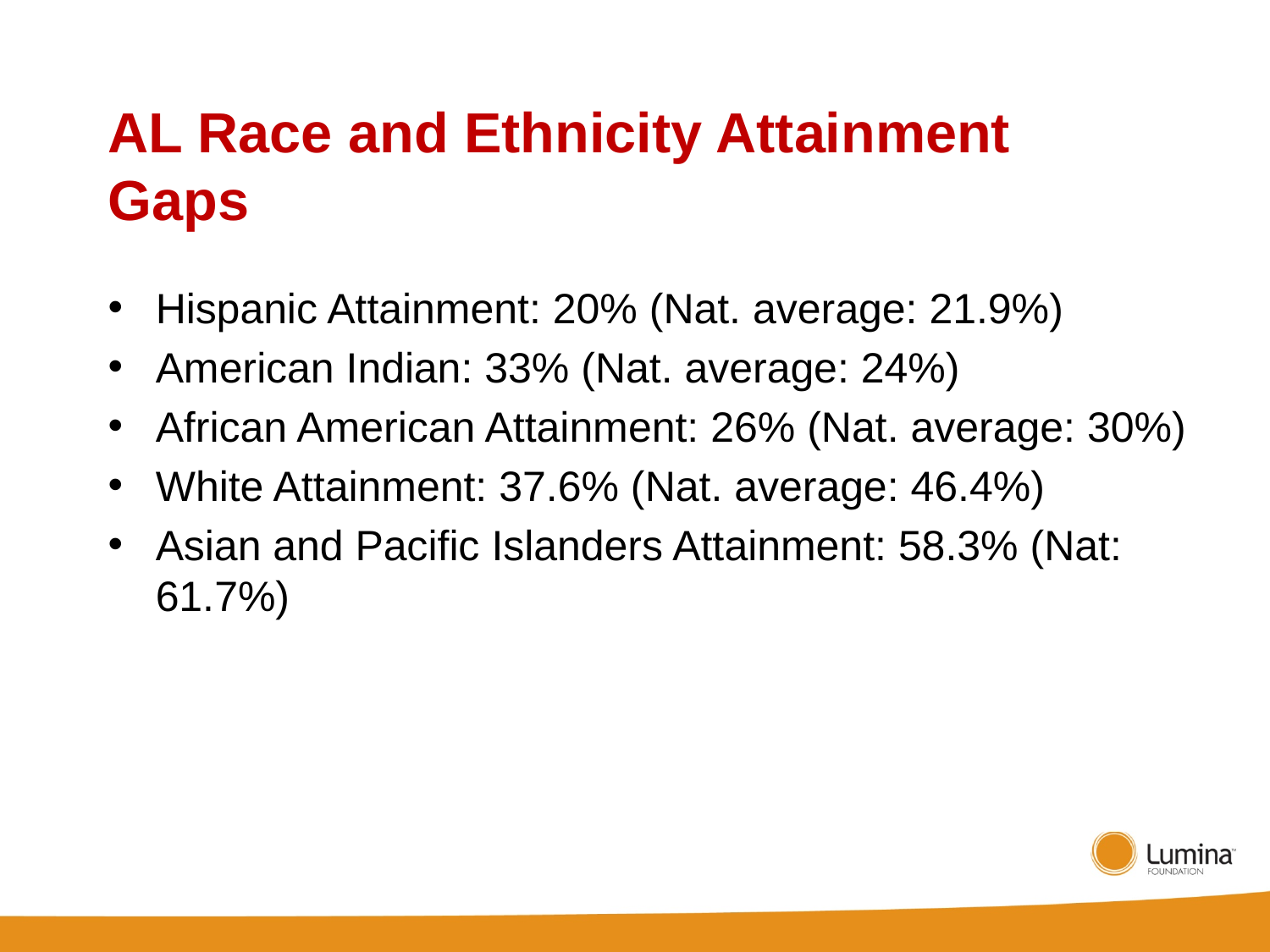

# AL Race and Ethnicity Attainment Gaps
Hispanic Attainment: 20% (Nat. average: 21.9%)
American Indian: 33% (Nat. average: 24%)
African American Attainment: 26% (Nat. average: 30%)
White Attainment: 37.6% (Nat. average: 46.4%)
Asian and Pacific Islanders Attainment: 58.3% (Nat: 61.7%)